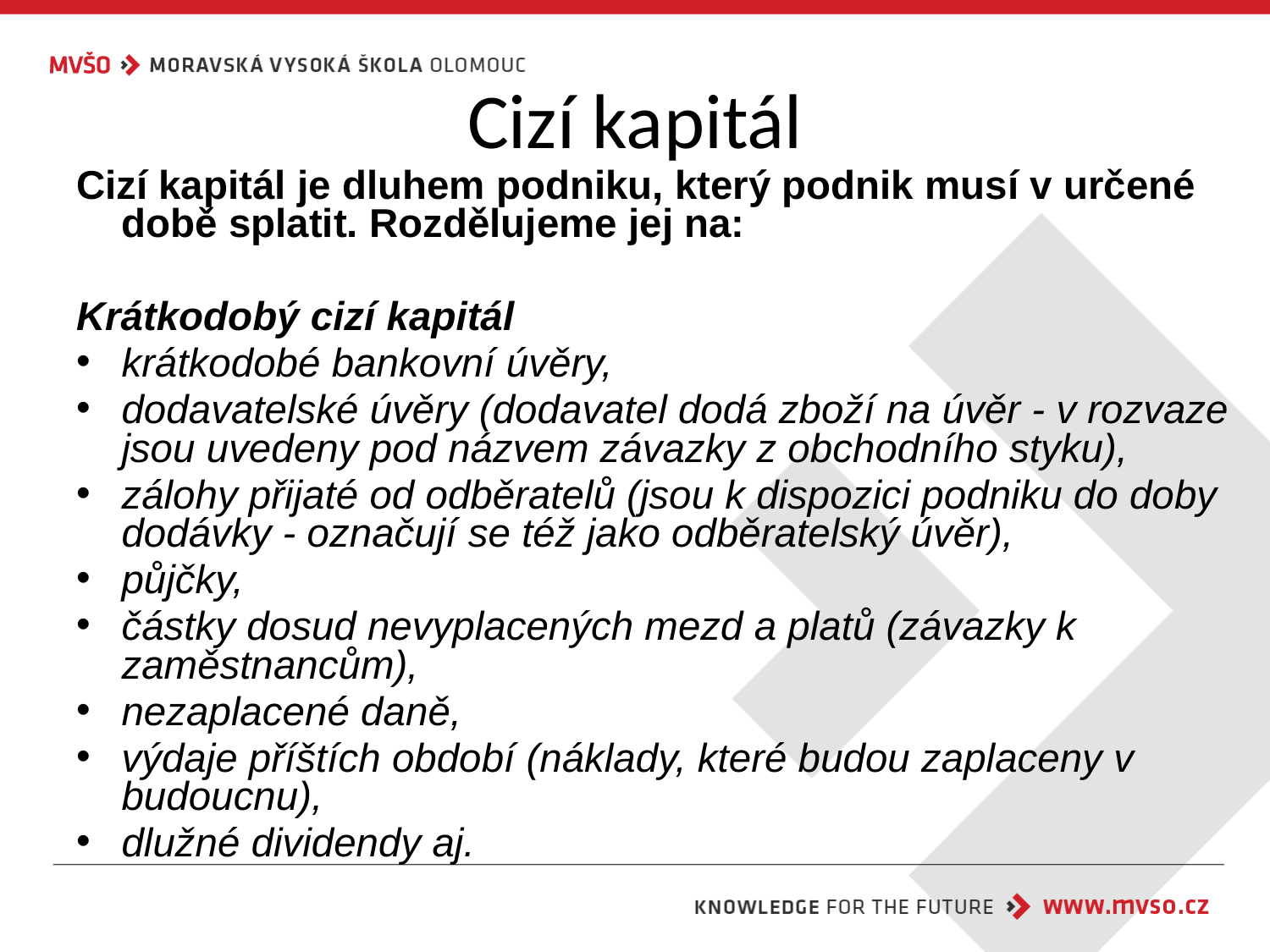

# Cizí kapitál
Cizí kapitál je dluhem podniku, který podnik musí v určené době splatit. Rozdělujeme jej na:

Krátkodobý cizí kapitál
krátkodobé bankovní úvěry,
dodavatelské úvěry (dodavatel dodá zboží na úvěr - v rozvaze jsou uvedeny pod názvem závazky z obchodního styku),
zálohy přijaté od odběratelů (jsou k dispozici podniku do doby dodávky - označují se též jako odběratelský úvěr),
půjčky,
částky dosud nevyplacených mezd a platů (závazky k zaměstnancům),
nezaplacené daně,
výdaje příštích období (náklady, které budou zaplaceny v budoucnu),
dlužné dividendy aj.